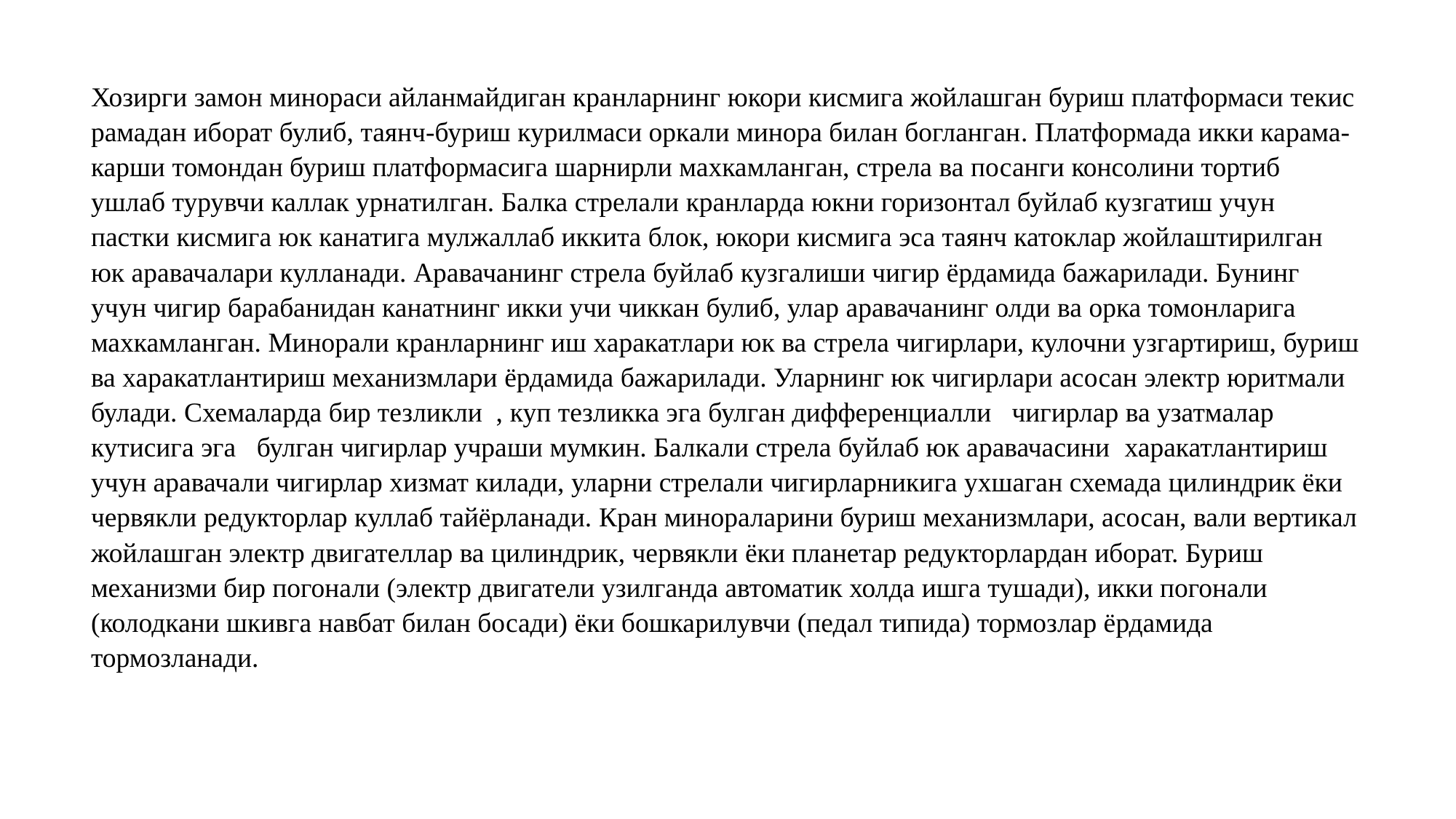

Хозирги замон минораси айланмайдиган кранларнинг юкори кисмига жойлашган буриш платформаси текис рамадан иборат булиб, таянч-буриш курилмаси оркали минора билан богланган. Платформада икки карама-карши томондан буриш платформасига шарнирли махкамланган, стрела ва посанги консолини тортиб ушлаб турувчи каллак урнатилган. Балка стрелали кранларда юкни горизонтал буйлаб кузгатиш учун пастки кисмига юк канатига мулжаллаб иккита блок, юкори кисмига эса таянч катоклар жойлаштирилган юк аравачалари кулланади. Аравачанинг стрела буйлаб кузгалиши чигир ёрдамида бажарилади. Бунинг учун чигир барабанидан канатнинг икки учи чиккан булиб, улар аравачанинг олди ва орка томонларига махкамланган. Минорали кранларнинг иш харакатлари юк ва стрела чигирлари, кулочни узгартириш, буриш ва харакатлантириш механизмлари ёрдамида бажарилади. Уларнинг юк чигирлари асосан электр юритмали булади. Схемаларда бир тезликли  , куп тезликка эга булган дифференциалли   чигирлар ва узатмалар кутисига эга   булган чигирлар учраши мумкин. Балкали стрела буйлаб юк аравачасини  харакатлантириш учун аравачали чигирлар хизмат килади, уларни стрелали чигирларникига ухшаган схемада цилиндрик ёки червякли редукторлар куллаб тайёрланади. Кран минораларини буриш механизмлари, асосан, вали вертикал жойлашган электр двигателлар ва цилиндрик, червякли ёки планетар редукторлардан иборат. Буриш механизми бир погонали (электр двигатели узилганда автоматик холда ишга тушади), икки погонали (колодкани шкивга навбат билан босади) ёки бошкарилувчи (педал типида) тормозлар ёрдамида тормозланади.